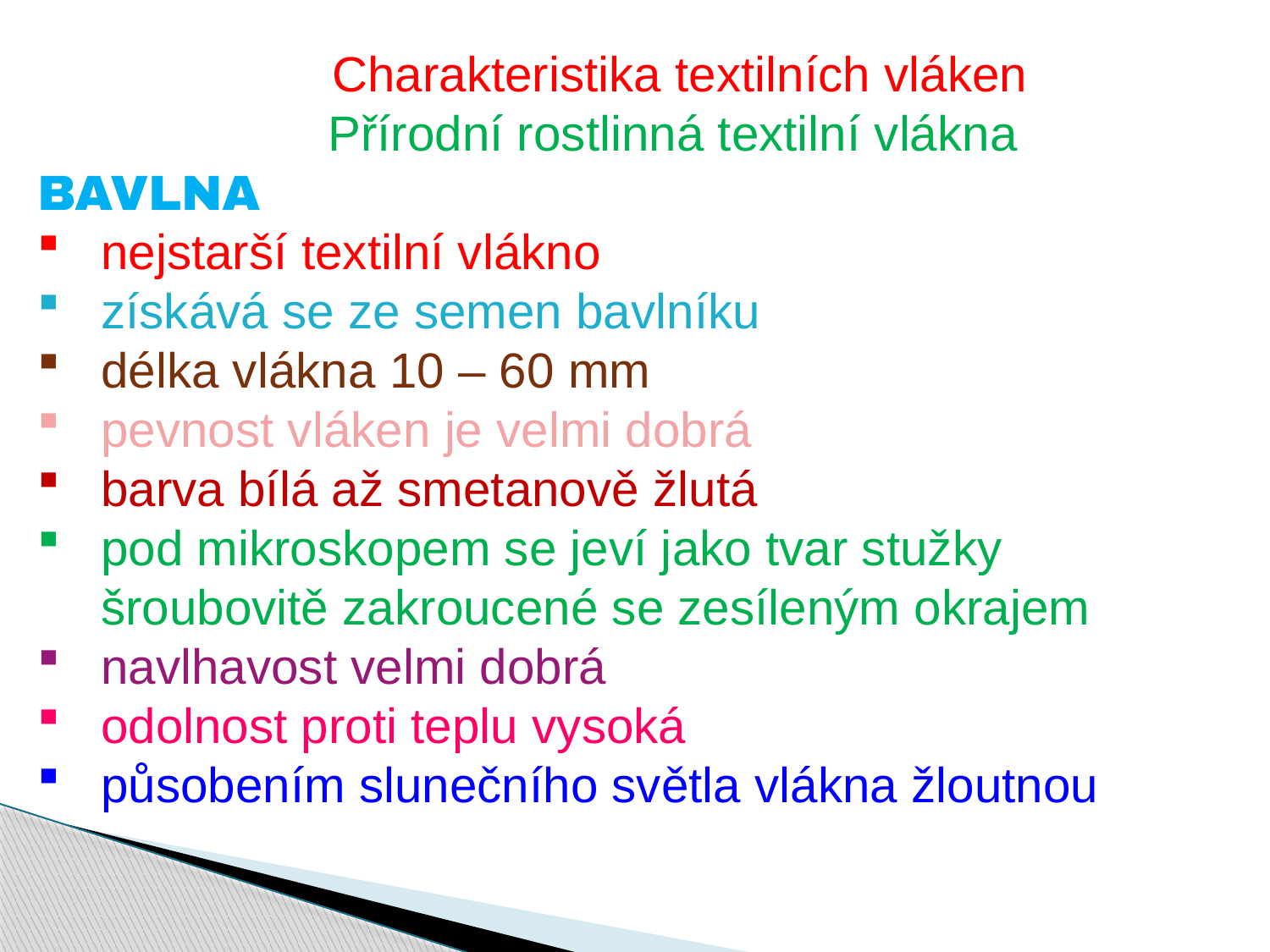

Charakteristika textilních vláken
        Přírodní rostlinná textilní vlákna
BAVLNA
nejstarší textilní vlákno
získává se ze semen bavlníku
délka vlákna 10 – 60 mm
pevnost vláken je velmi dobrá
barva bílá až smetanově žlutá
pod mikroskopem se jeví jako tvar stužky šroubovitě zakroucené se zesíleným okrajem
navlhavost velmi dobrá
odolnost proti teplu vysoká
působením slunečního světla vlákna žloutnou